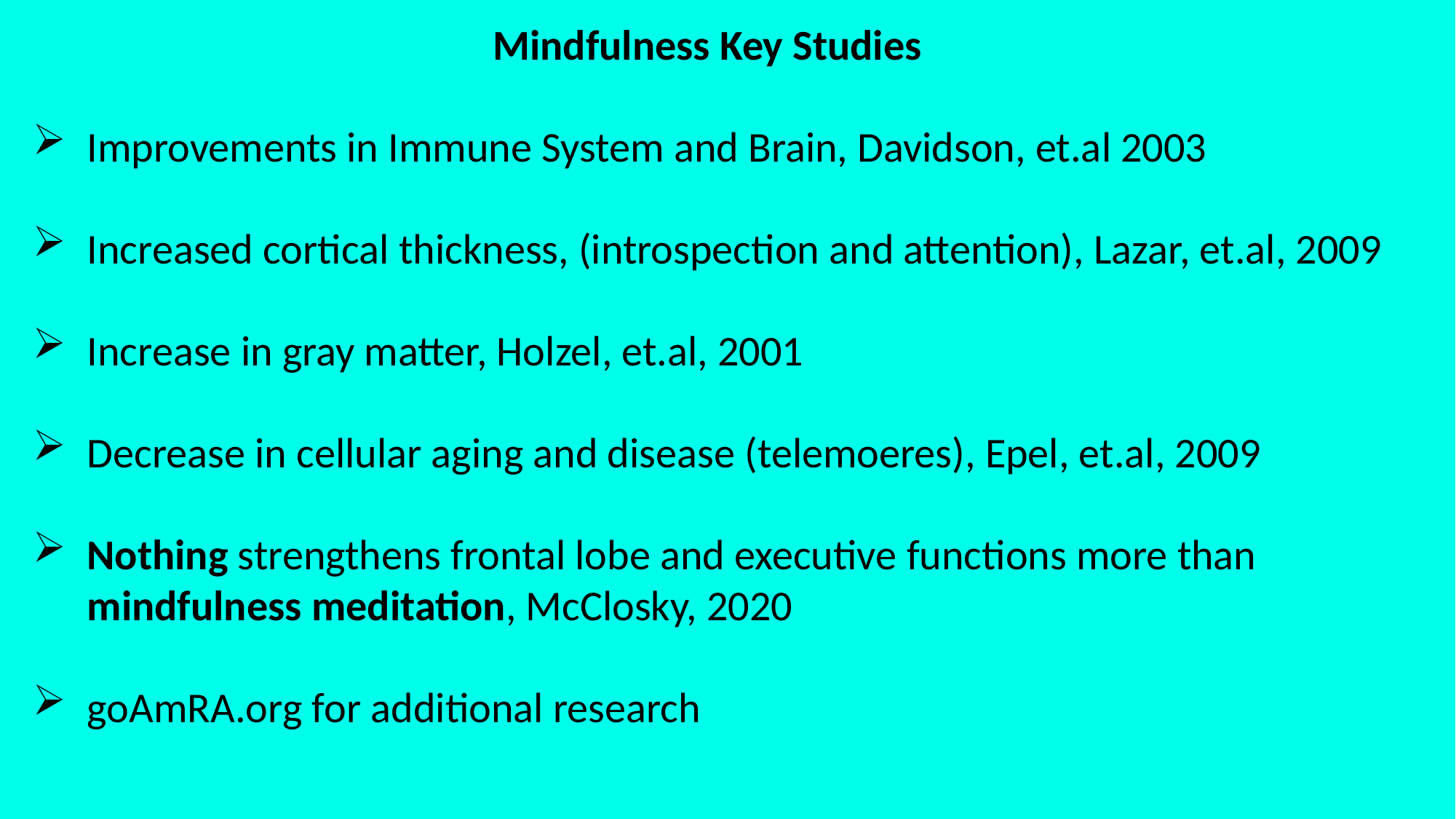

Mindfulness Key Studies

Improvements in Immune System and Brain, Davidson, et.al 2003

Increased cortical thickness, (introspection and attention), Lazar, et.al, 2009

Increase in gray matter, Holzel, et.al, 2001

Decrease in cellular aging and disease (telemoeres), Epel, et.al, 2009

Nothing strengthens frontal lobe and executive functions more than mindfulness meditation, McClosky, 2020

goAmRA.org for additional research